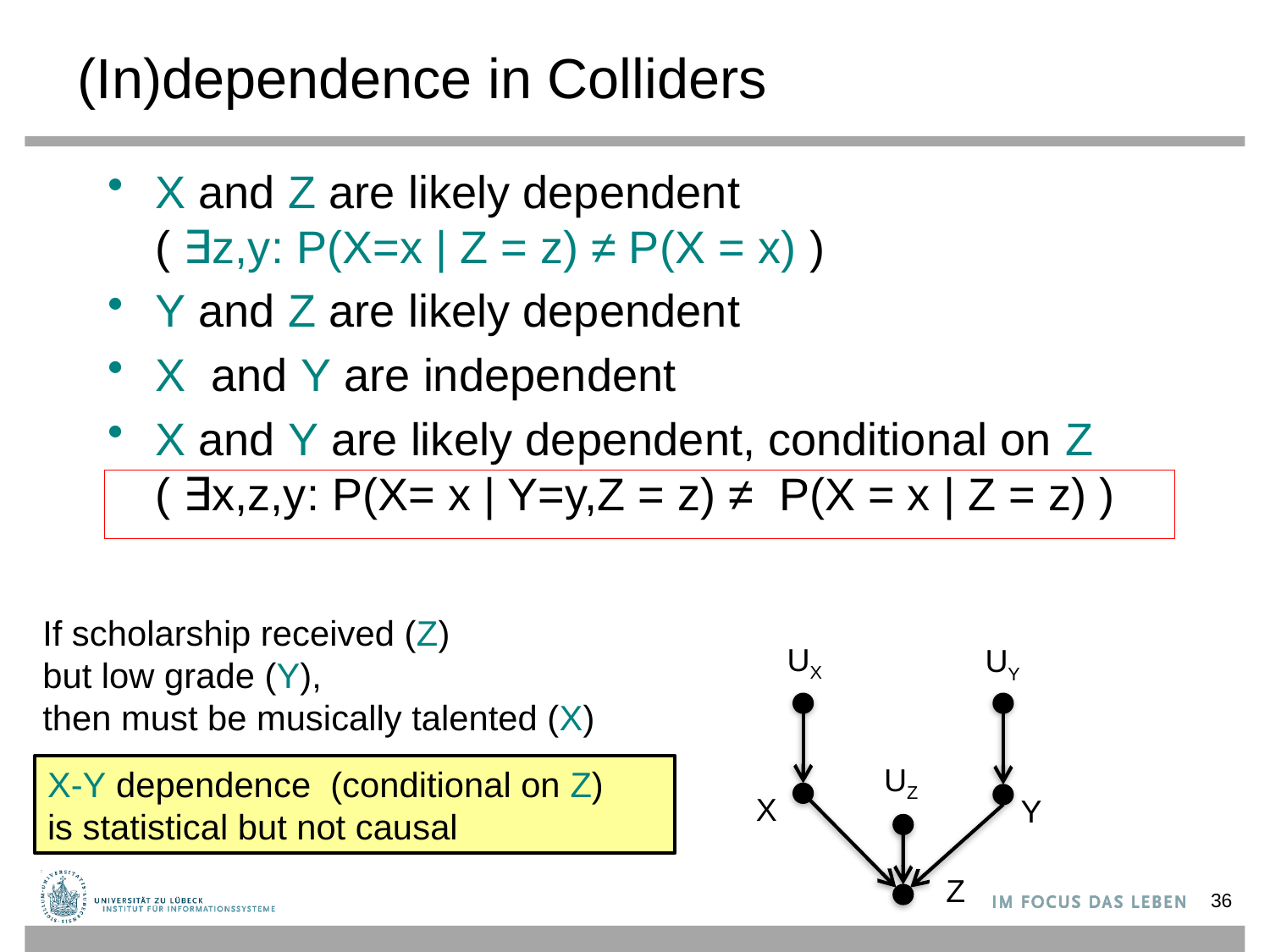

# (In)dependence in Colliders
X and Z are likely dependent
( ∃z,y: P(X=x | Z = z) ≠ P(X = x) )
Y and Z are likely dependent
X  and Y are independent
X and Y are likely dependent, conditional on Z
( ∃x,z,y: P(X= x | Y=y,Z = z) ≠  P(X = x | Z = z) )

If scholarship received (Z)
but low grade (Y),
then must be musically talented (X)
UX
UY

UZ
X-Y dependence  (conditional on Z)
is statistical but not causal
X

Y

Z

36